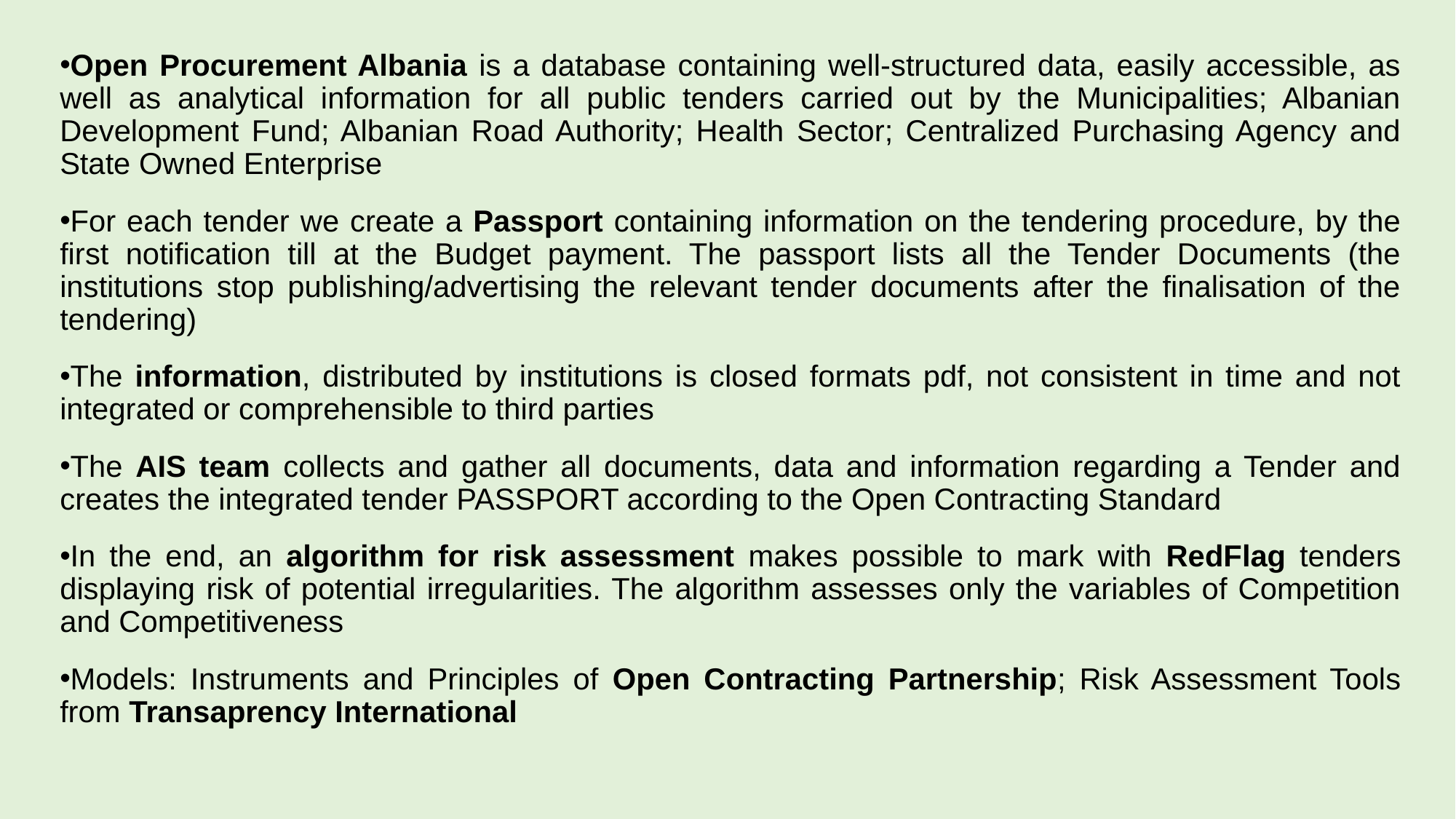

Open Procurement Albania is a database containing well-structured data, easily accessible, as well as analytical information for all public tenders carried out by the Municipalities; Albanian Development Fund; Albanian Road Authority; Health Sector; Centralized Purchasing Agency and State Owned Enterprise
For each tender we create a Passport containing information on the tendering procedure, by the first notification till at the Budget payment. The passport lists all the Tender Documents (the institutions stop publishing/advertising the relevant tender documents after the finalisation of the tendering)
The information, distributed by institutions is closed formats pdf, not consistent in time and not integrated or comprehensible to third parties
The AIS team collects and gather all documents, data and information regarding a Tender and creates the integrated tender PASSPORT according to the Open Contracting Standard
In the end, an algorithm for risk assessment makes possible to mark with RedFlag tenders displaying risk of potential irregularities. The algorithm assesses only the variables of Competition and Competitiveness
Models: Instruments and Principles of Open Contracting Partnership; Risk Assessment Tools from Transaprency International